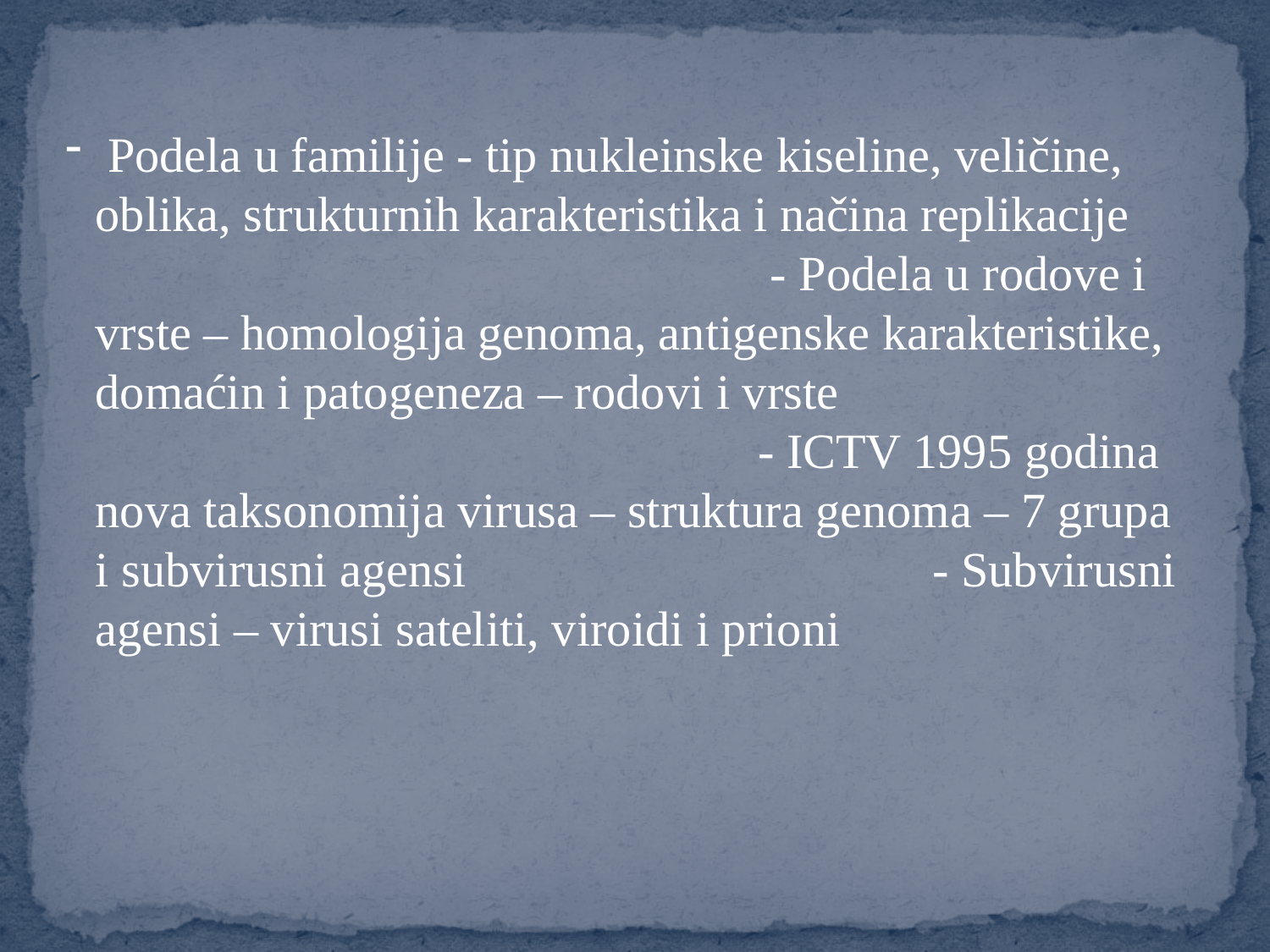

Podela u familije - tip nukleinske kiseline, veličine, oblika, strukturnih karakteristika i načina replikacije                                                             - Podela u rodove i vrste – homologija genoma, antigenske karakteristike, domaćin i patogeneza – rodovi i vrste                                                                                   - ICTV 1995 godina nova taksonomija virusa – struktura genoma – 7 grupa i subvirusni agensi                                      - Subvirusni agensi – virusi sateliti, viroidi i prioni